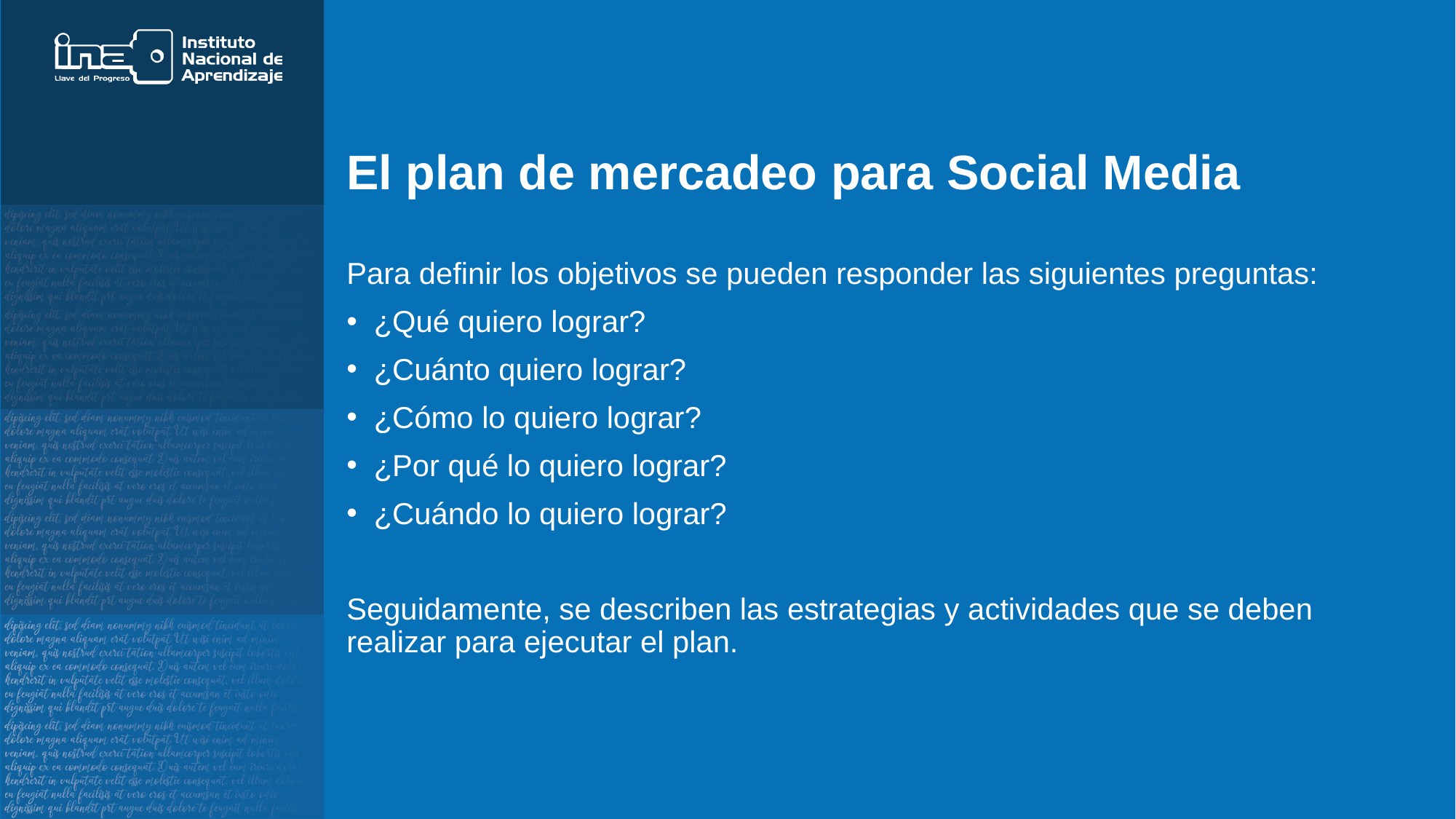

# El plan de mercadeo para Social Media
Para definir los objetivos se pueden responder las siguientes preguntas:
¿Qué quiero lograr?
¿Cuánto quiero lograr?
¿Cómo lo quiero lograr?
¿Por qué lo quiero lograr?
¿Cuándo lo quiero lograr?

Seguidamente, se describen las estrategias y actividades que se deben realizar para ejecutar el plan.